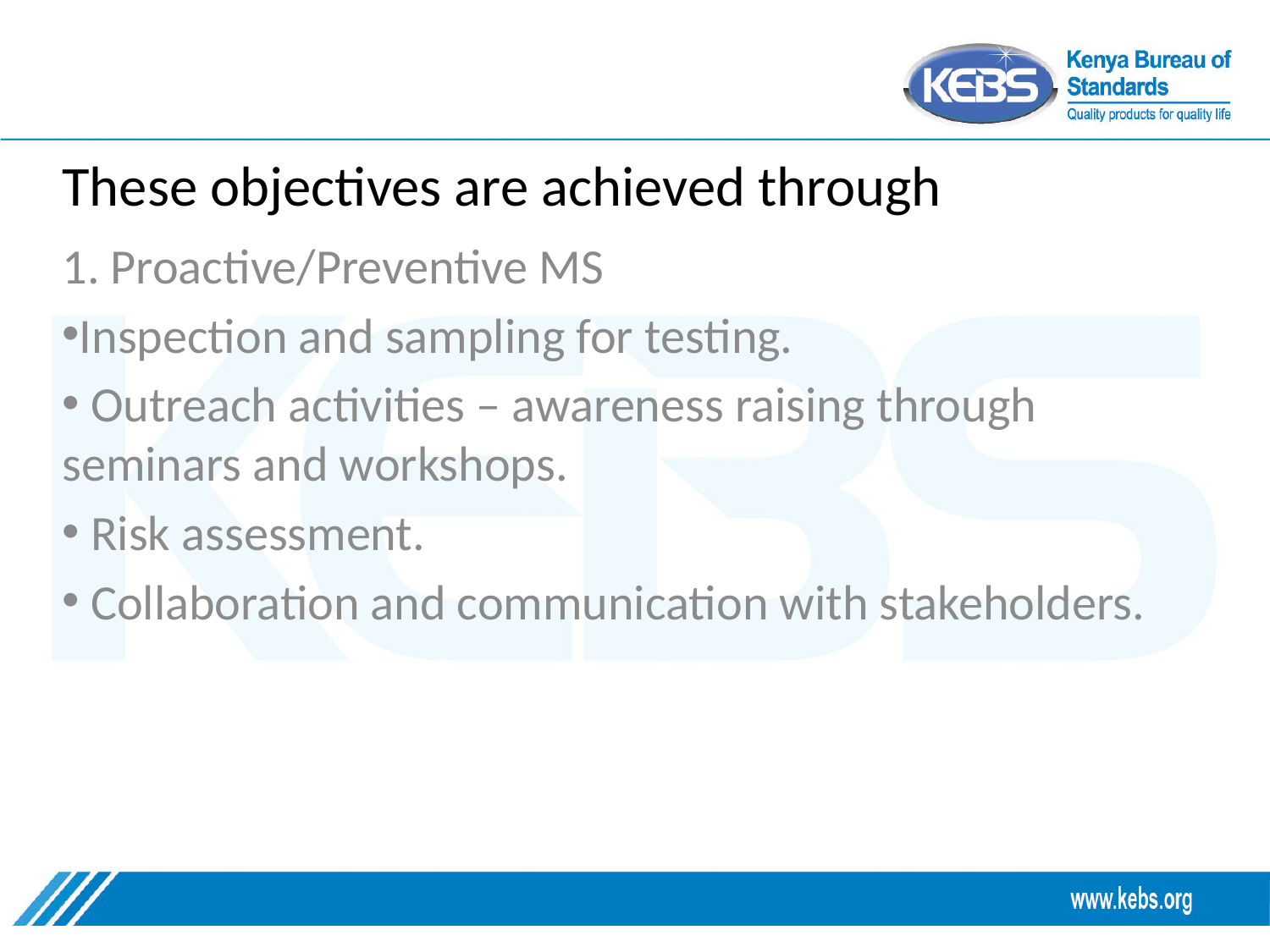

# These objectives are achieved through
1. Proactive/Preventive MS
Inspection and sampling for testing.
 Outreach activities – awareness raising through seminars and workshops.
 Risk assessment.
 Collaboration and communication with stakeholders.